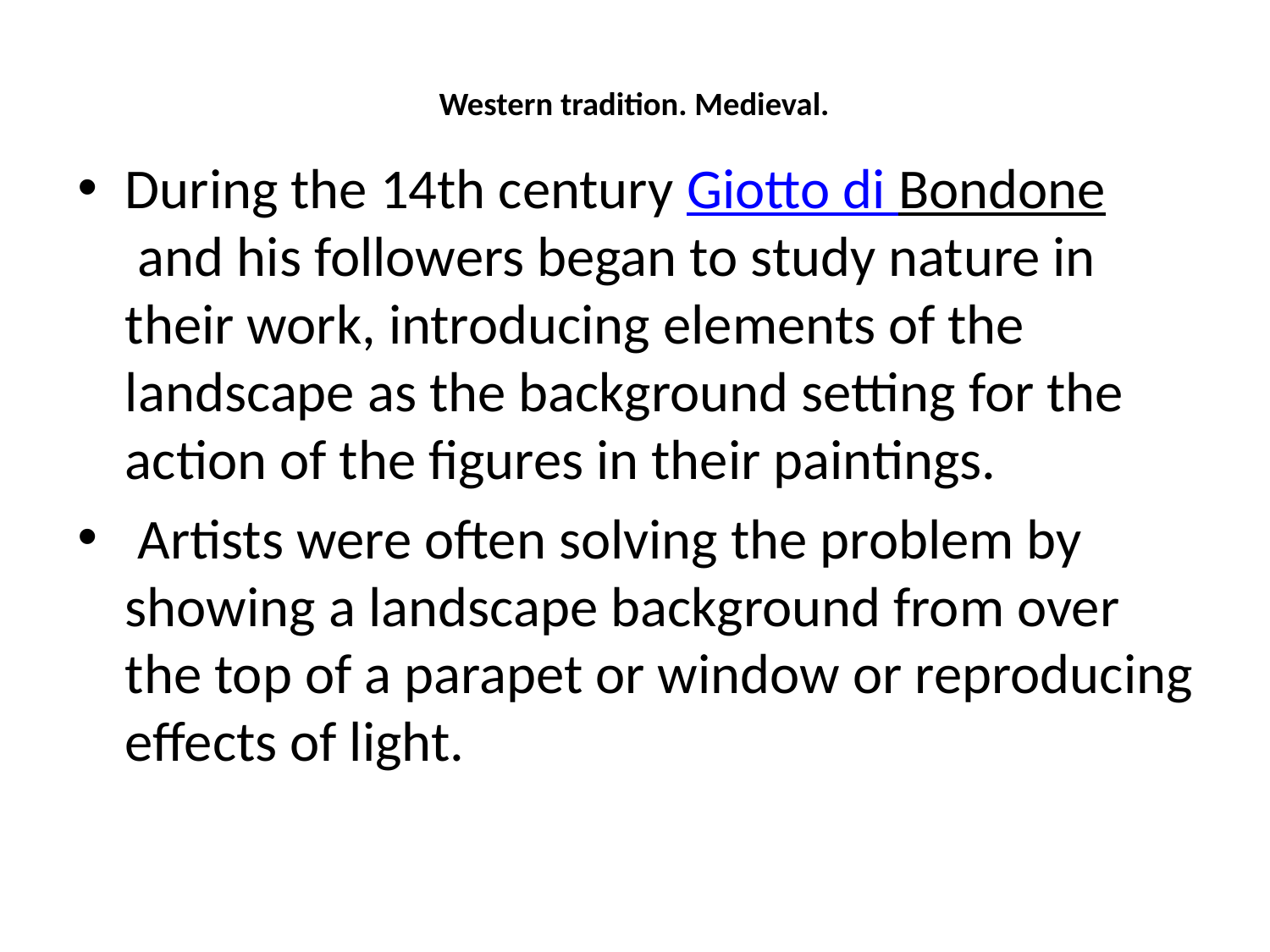

# Western tradition. Medieval.
During the 14th century Giotto di Bondone and his followers began to study nature in their work, introducing elements of the landscape as the background setting for the action of the figures in their paintings.
 Artists were often solving the problem by showing a landscape background from over the top of a parapet or window or reproducing effects of light.